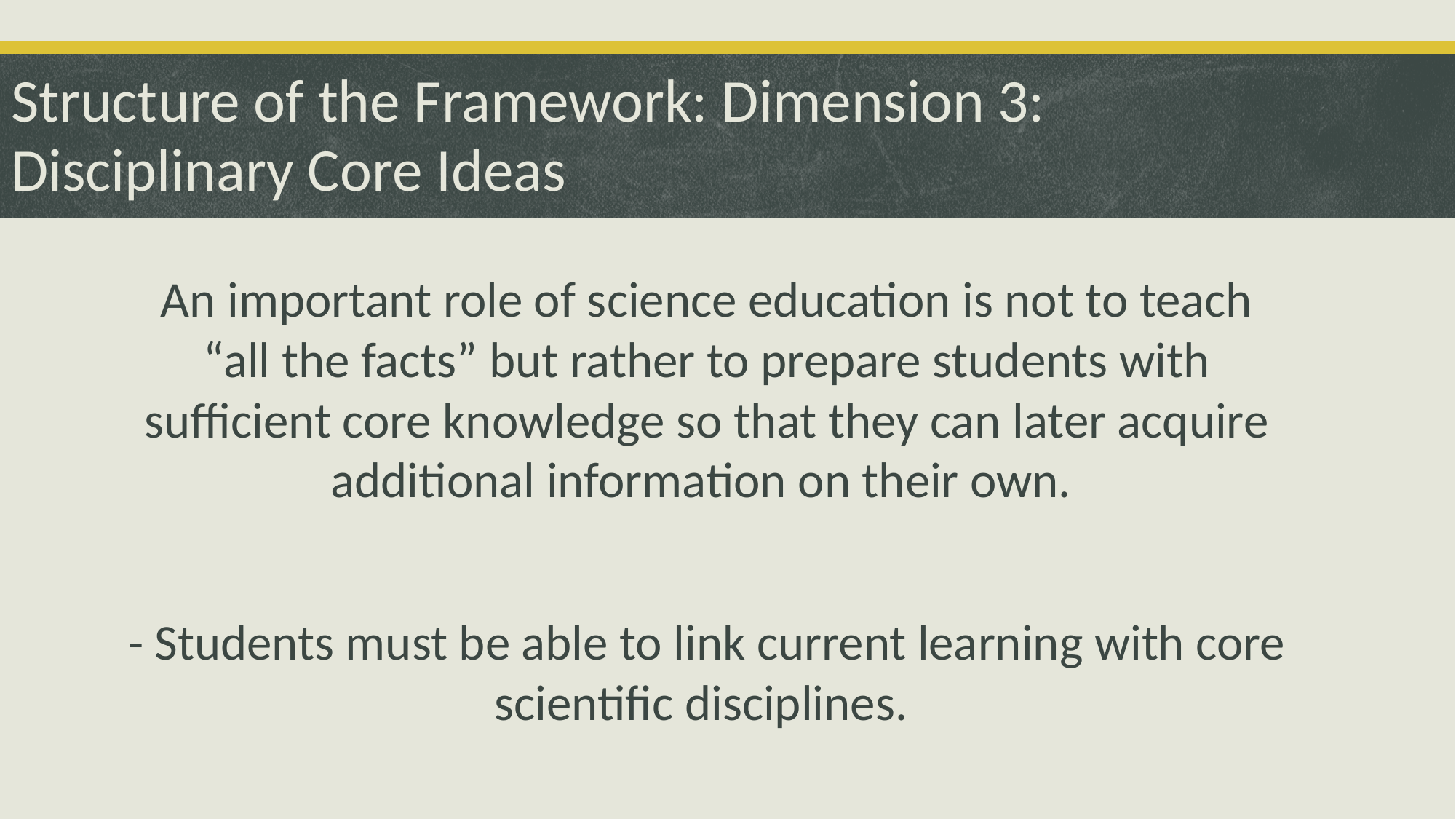

# Structure of the Framework: Dimension 3: Disciplinary Core Ideas
An important role of science education is not to teach “all the facts” but rather to prepare students with sufficient core knowledge so that they can later acquire additional information on their own.

- Students must be able to link current learning with core scientific disciplines.